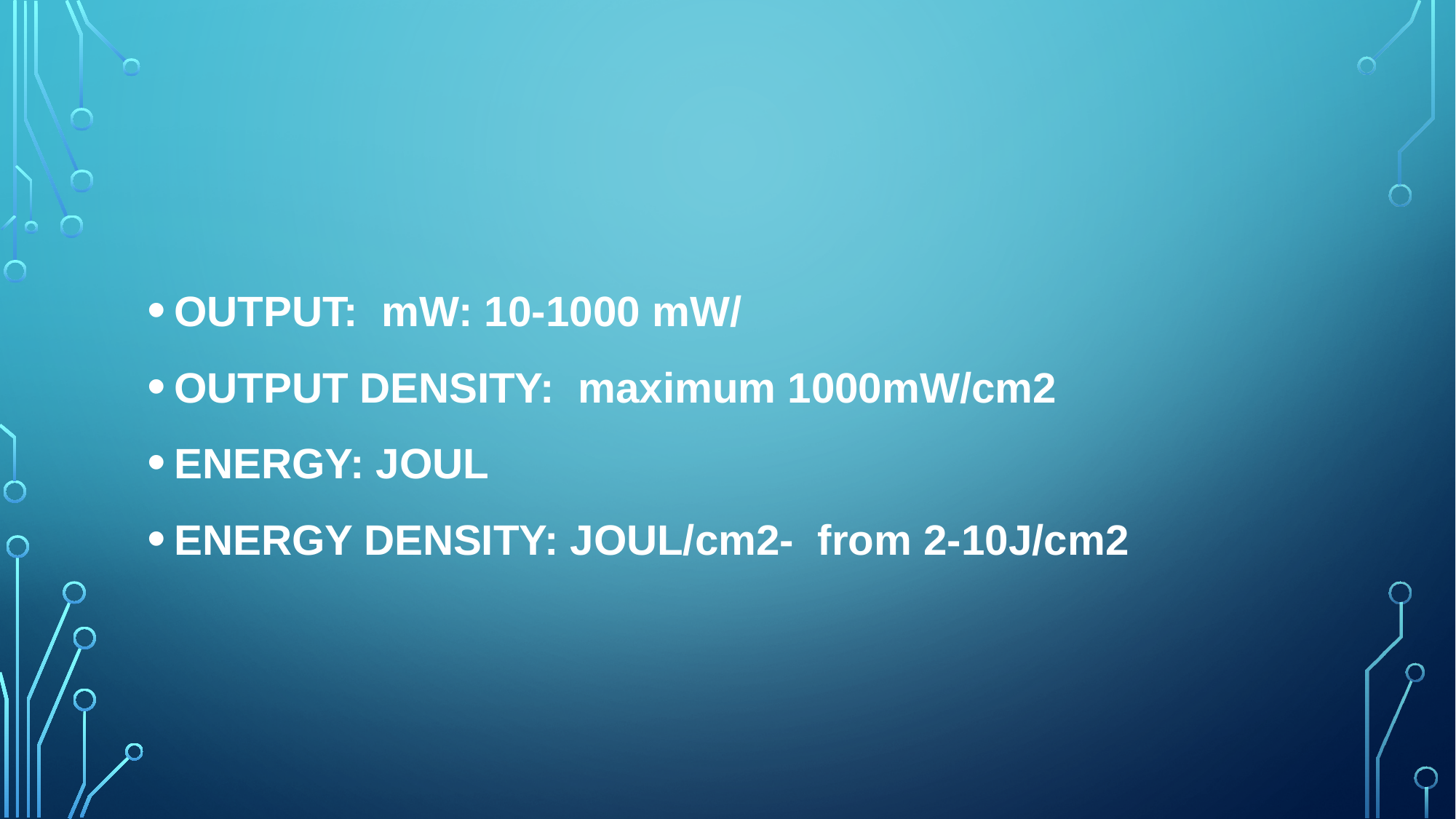

OUTPUT:  mW: 10-1000 mW/
OUTPUT DENSITY:  maximum 1000mW/cm2
ENERGY: JOUL
ENERGY DENSITY: JOUL/cm2-  from 2-10J/cm2